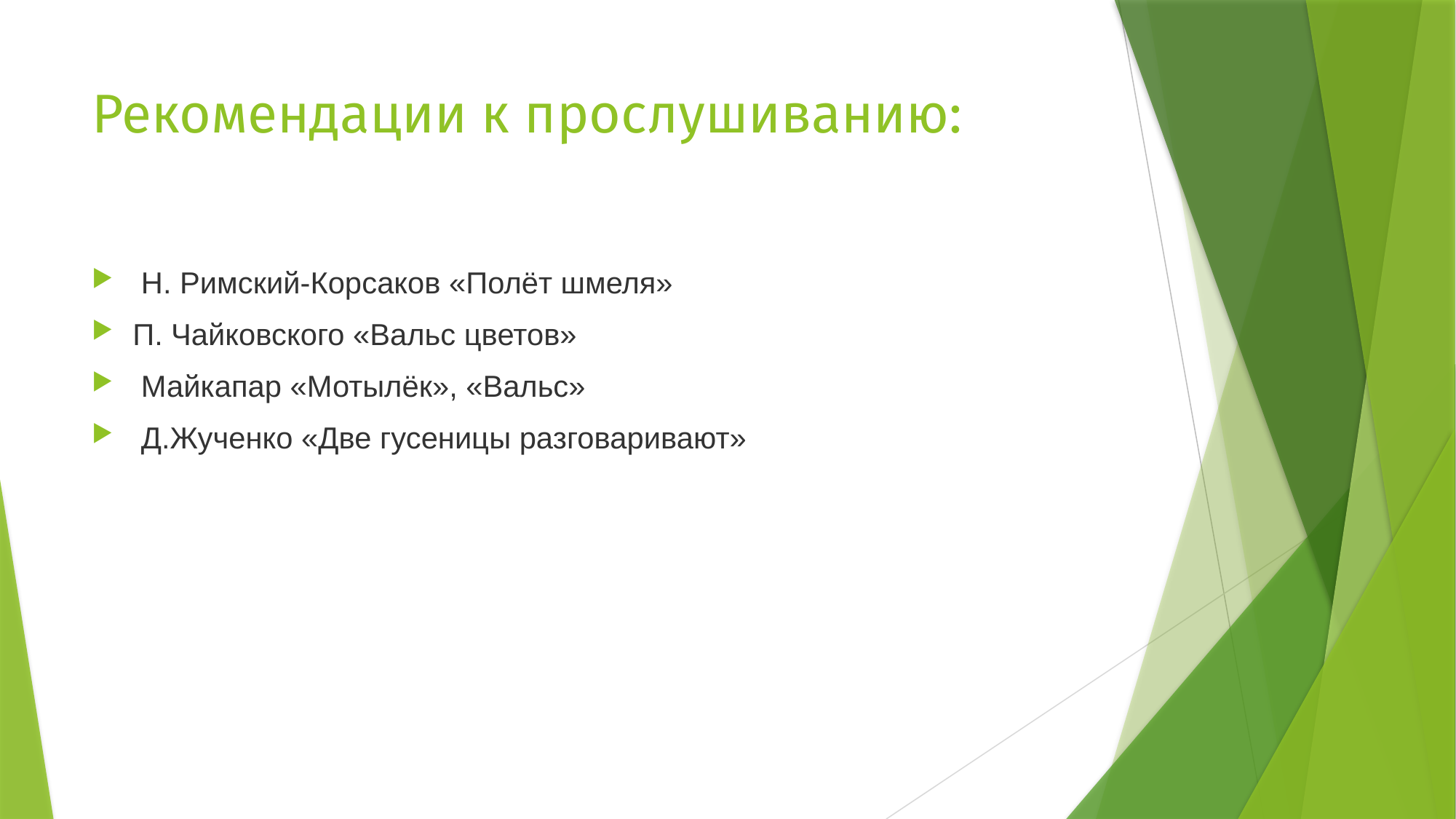

# Рекомендации к прослушиванию:
 Н. Римский-Корсаков «Полёт шмеля»
П. Чайковского «Вальс цветов»
 Майкапар «Мотылёк», «Вальс»
 Д.Жученко «Две гусеницы разговаривают»